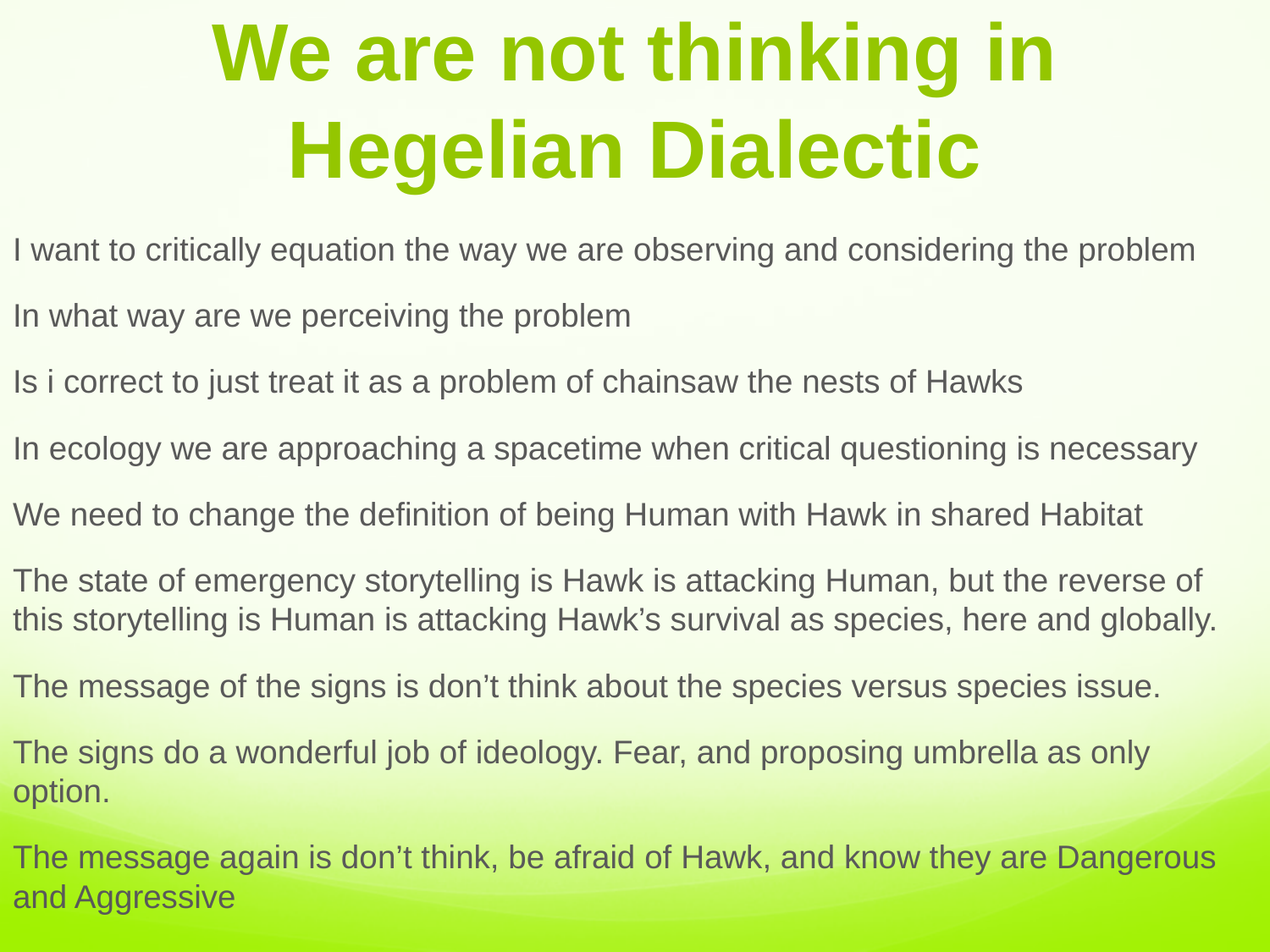

# We are not thinking in Hegelian Dialectic
I want to critically equation the way we are observing and considering the problem
In what way are we perceiving the problem
Is i correct to just treat it as a problem of chainsaw the nests of Hawks
In ecology we are approaching a spacetime when critical questioning is necessary
We need to change the definition of being Human with Hawk in shared Habitat
The state of emergency storytelling is Hawk is attacking Human, but the reverse of this storytelling is Human is attacking Hawk’s survival as species, here and globally.
The message of the signs is don’t think about the species versus species issue.
The signs do a wonderful job of ideology. Fear, and proposing umbrella as only option.
The message again is don’t think, be afraid of Hawk, and know they are Dangerous and Aggressive